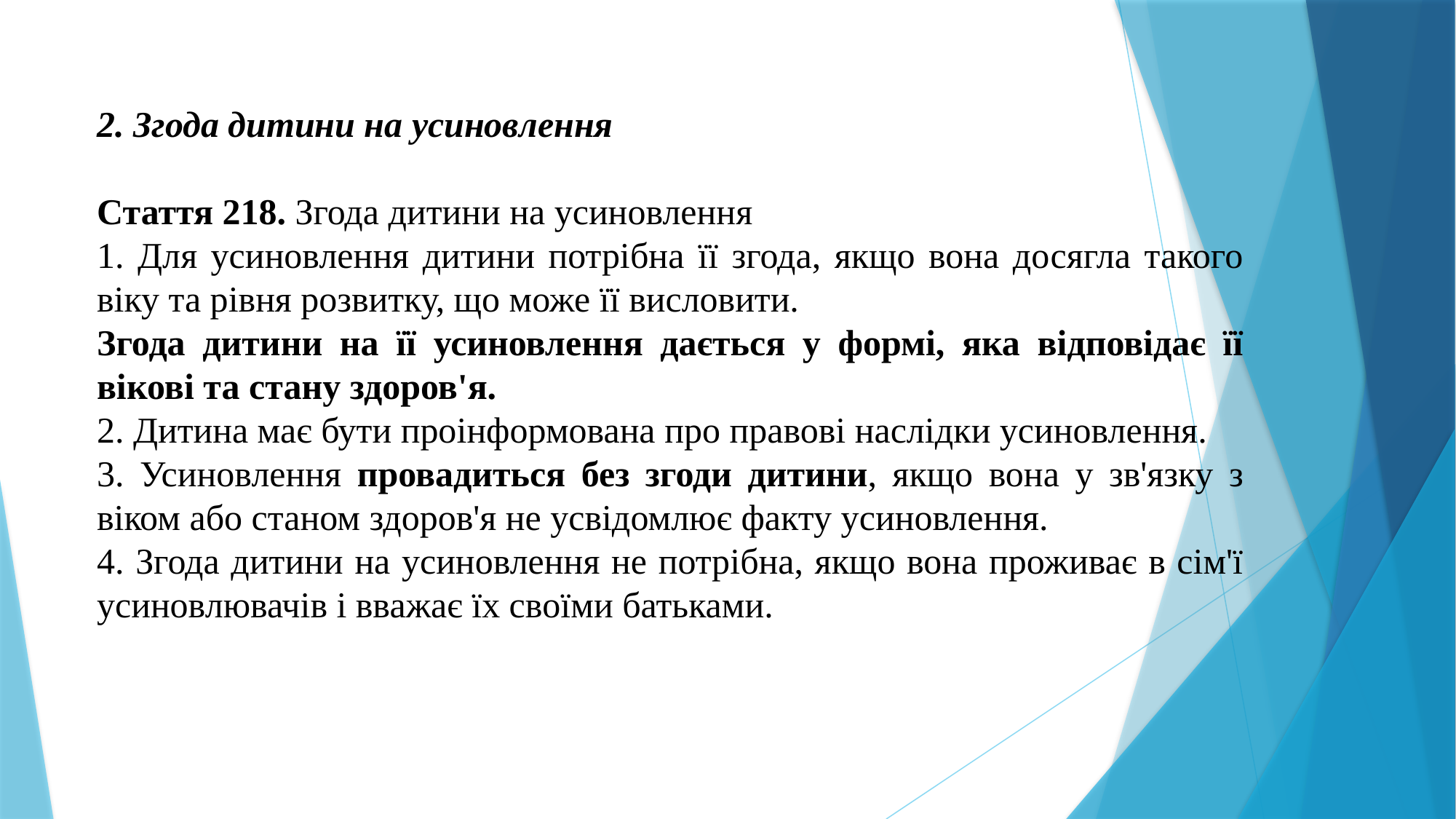

2. Згода дитини на усиновлення

Стаття 218. Згода дитини на усиновлення
1. Для усиновлення дитини потрібна її згода, якщо вона досягла такого віку та рівня розвитку, що може її висловити.
Згода дитини на її усиновлення дається у формі, яка відповідає її вікові та стану здоров'я.
2. Дитина має бути проінформована про правові наслідки усиновлення.
3. Усиновлення провадиться без згоди дитини, якщо вона у зв'язку з віком або станом здоров'я не усвідомлює факту усиновлення.
4. Згода дитини на усиновлення не потрібна, якщо вона проживає в сім'ї усиновлювачів і вважає їх своїми батьками.